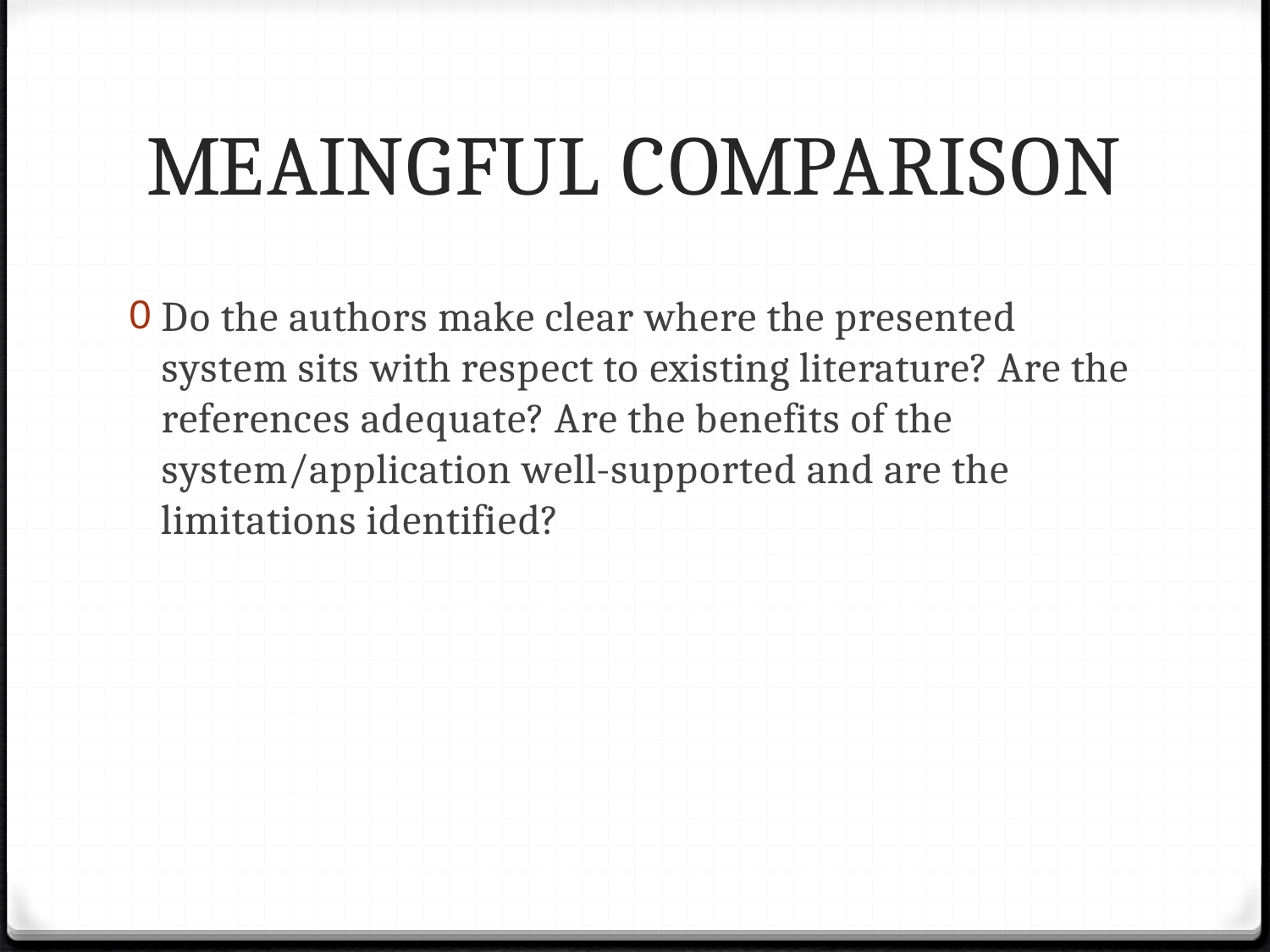

# MEAINGFUL COMPARISON
Do the authors make clear where the presented system sits with respect to existing literature? Are the references adequate? Are the benefits of the system/application well-supported and are the limitations identified?